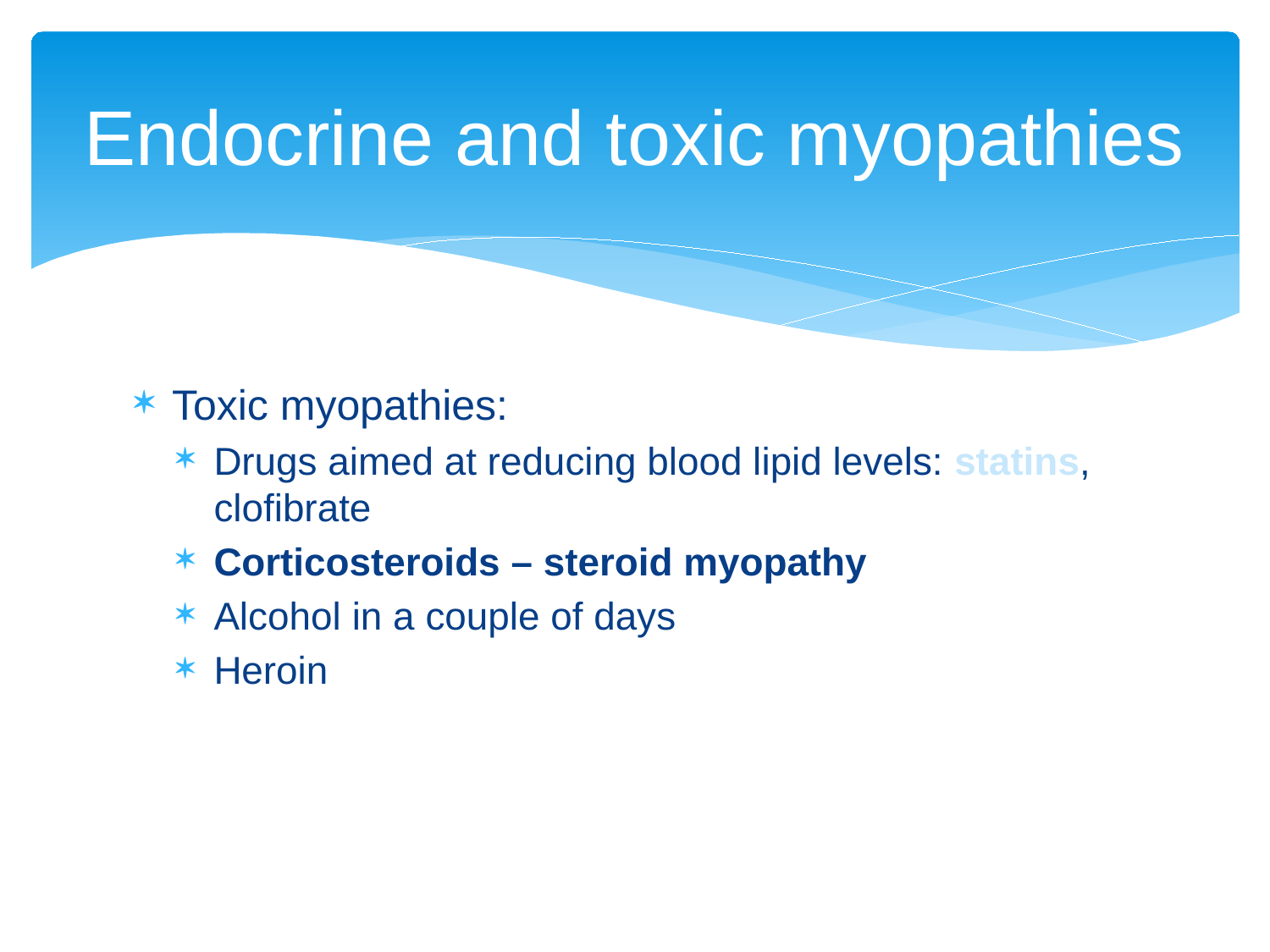

# Endocrine and toxic myopathies
Toxic myopathies:
Drugs aimed at reducing blood lipid levels: statins, clofibrate
Corticosteroids – steroid myopathy
Alcohol in a couple of days
Heroin